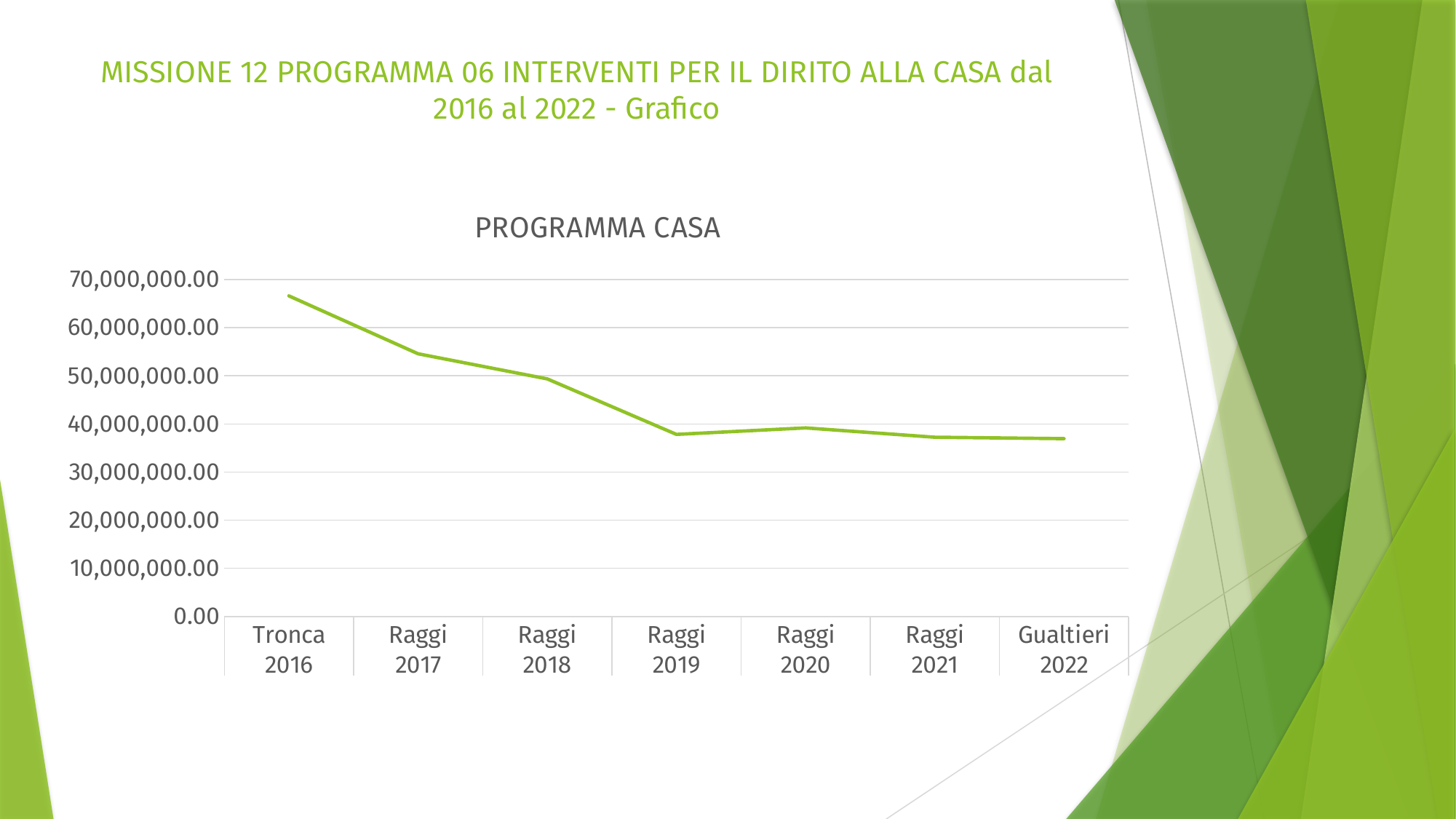

# MISSIONE 12 PROGRAMMA 06 INTERVENTI PER IL DIRITO ALLA CASA dal 2016 al 2022 - Grafico

### Chart:

| Category | PROGRAMMA CASA |
|---|---|
| Tronca | 66584697.3 |
| Raggi | 54559168.6 |
| Raggi | 49351947.33 |
| Raggi | 37823749.96 |
| Raggi | 39169252.15 |
| Raggi | 37233698.6 |
| Gualtieri | 36933389.72 |